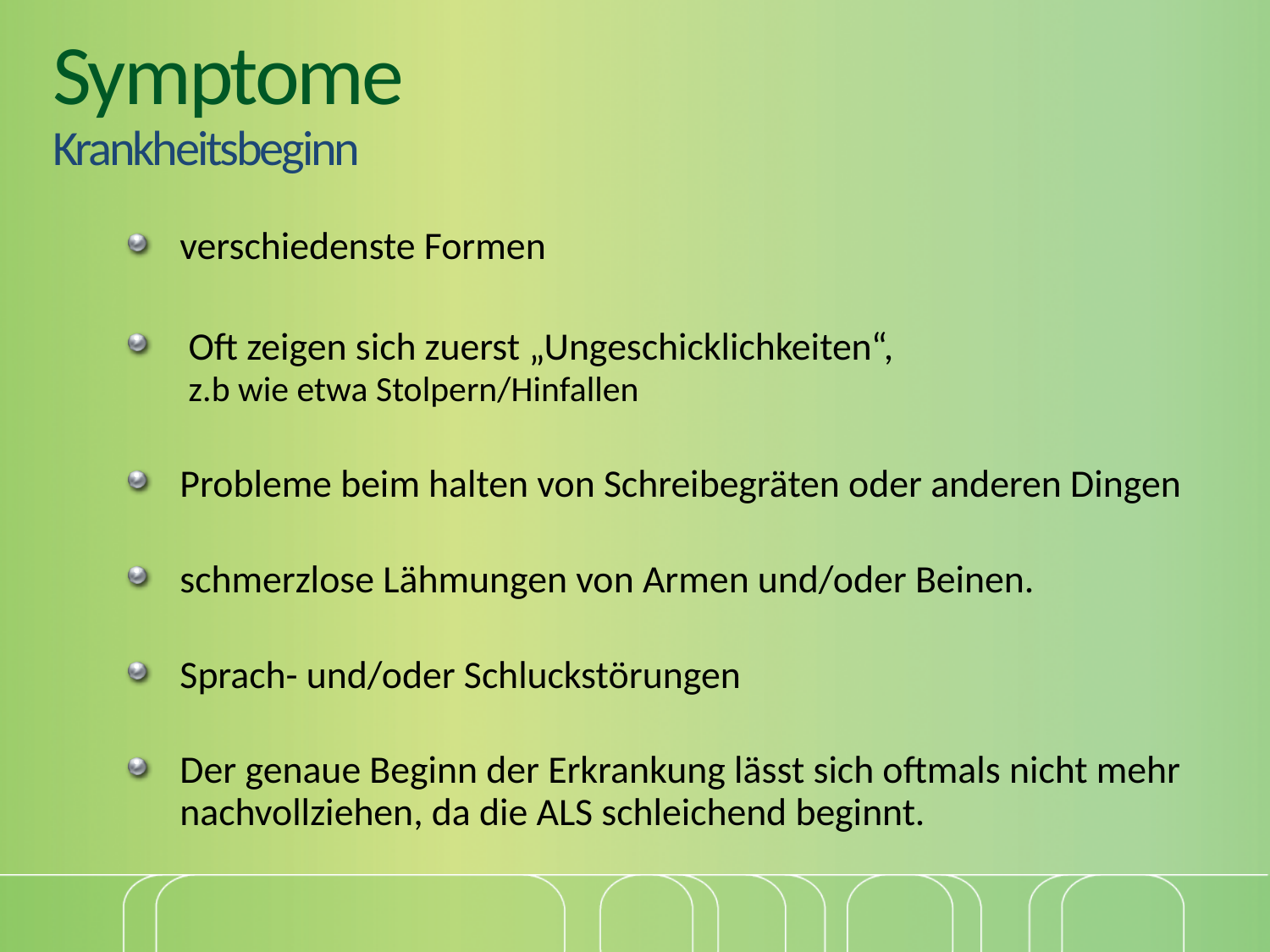

# Symptome Krankheitsbeginn
verschiedenste Formen
 Oft zeigen sich zuerst „Ungeschicklichkeiten“,
 z.b wie etwa Stolpern/Hinfallen
Probleme beim halten von Schreibegräten oder anderen Dingen
schmerzlose Lähmungen von Armen und/oder Beinen.
Sprach- und/oder Schluckstörungen
Der genaue Beginn der Erkrankung lässt sich oftmals nicht mehr nachvollziehen, da die ALS schleichend beginnt.